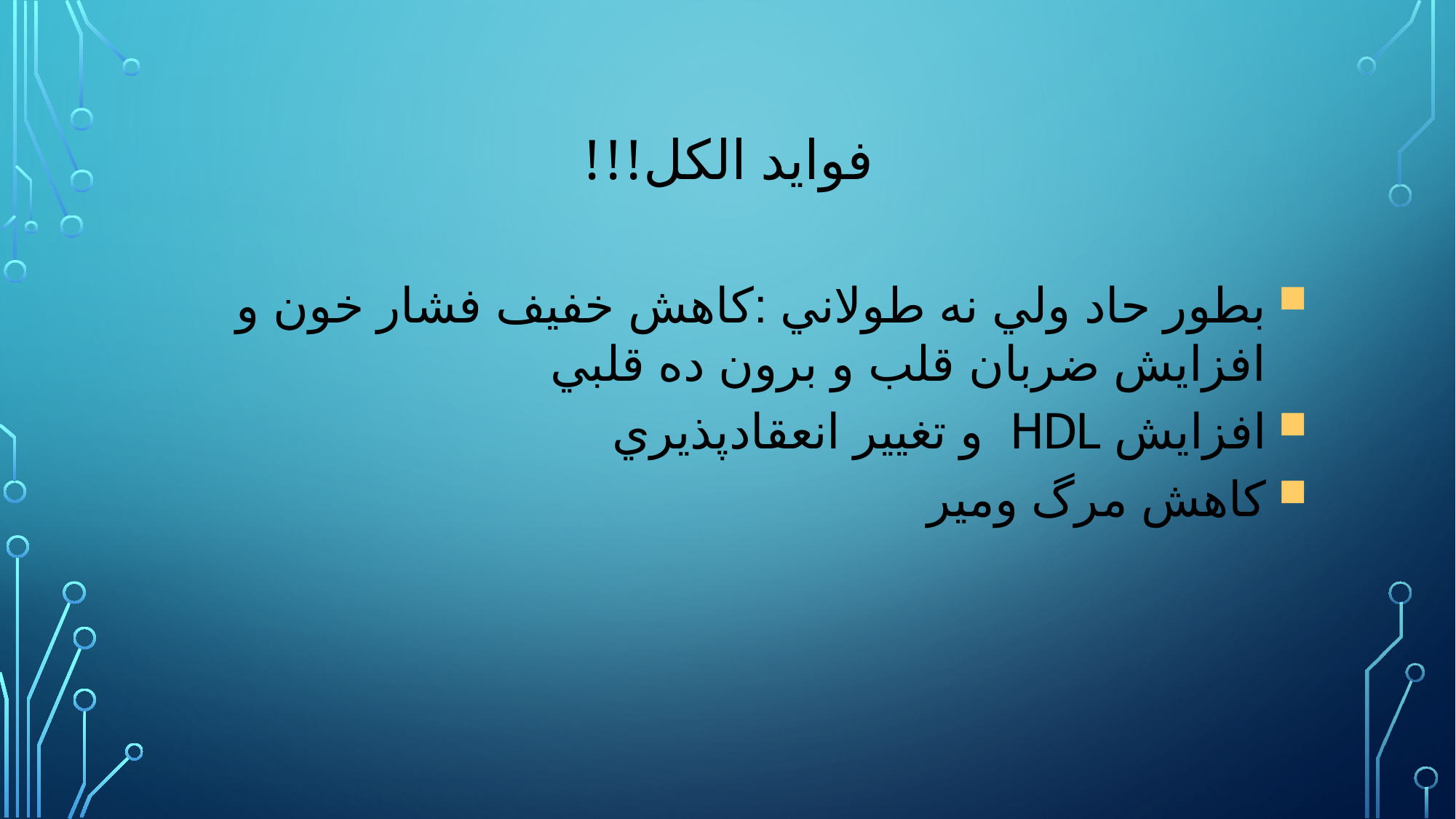

# فوايد الکل!!!
بطور حاد ولي نه طولاني :کاهش خفيف فشار خون و افزايش ضربان قلب و برون ده قلبي
افزايش HDL  و تغيير انعقادپذيري
کاهش مرگ ومير